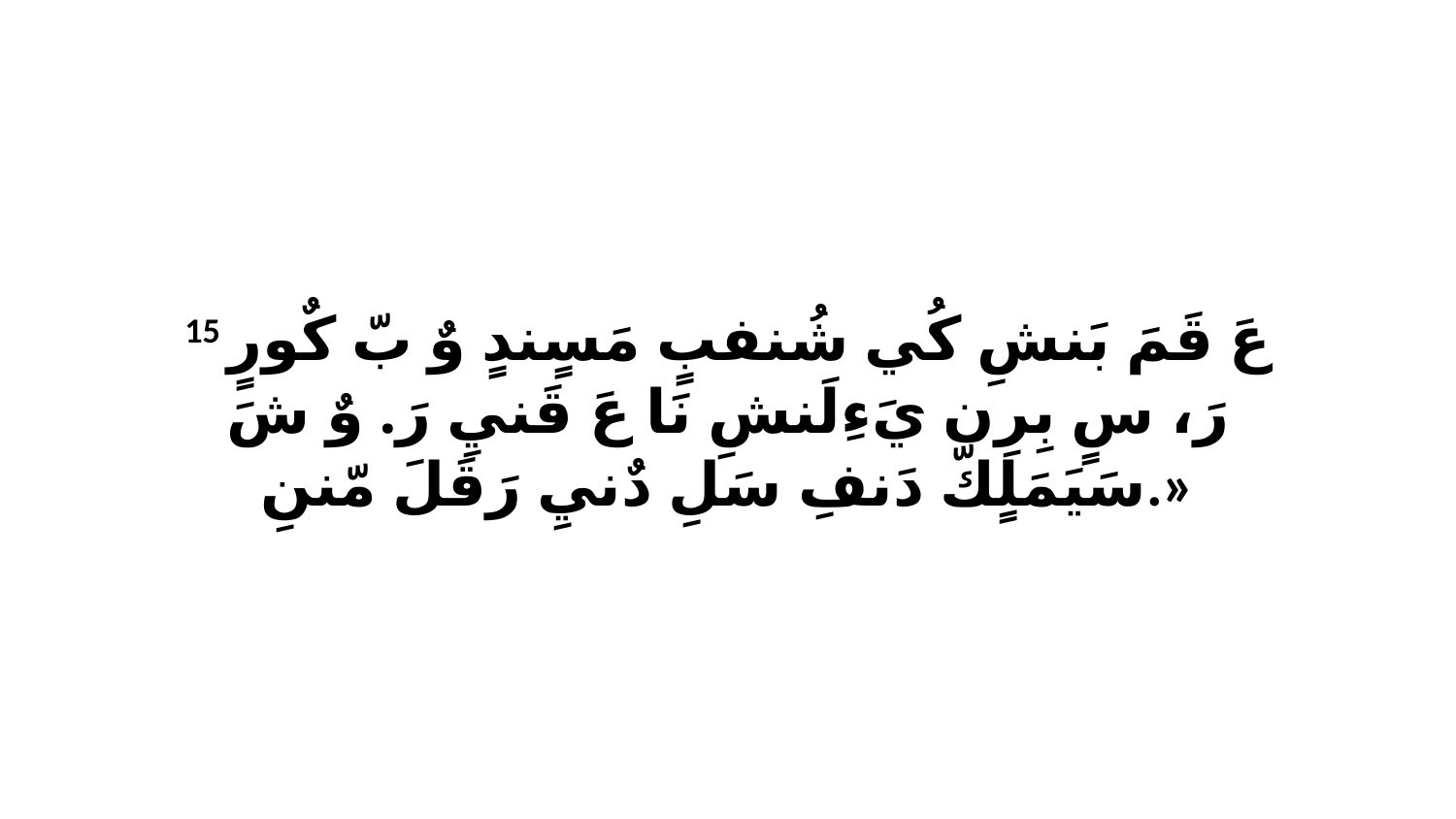

15 عَ قَمَ بَنشِ كُي شُنفبٍ مَسٍندٍ وٌ بّ كٌورٍ رَ، سٍ بِرِن يَءِلَنشِ نَا عَ قَنيِ رَ. وٌ شَ سَيَمَلٍكّ دَنفِ سَلِ دٌنيِ رَقَلَ مّننِ.»